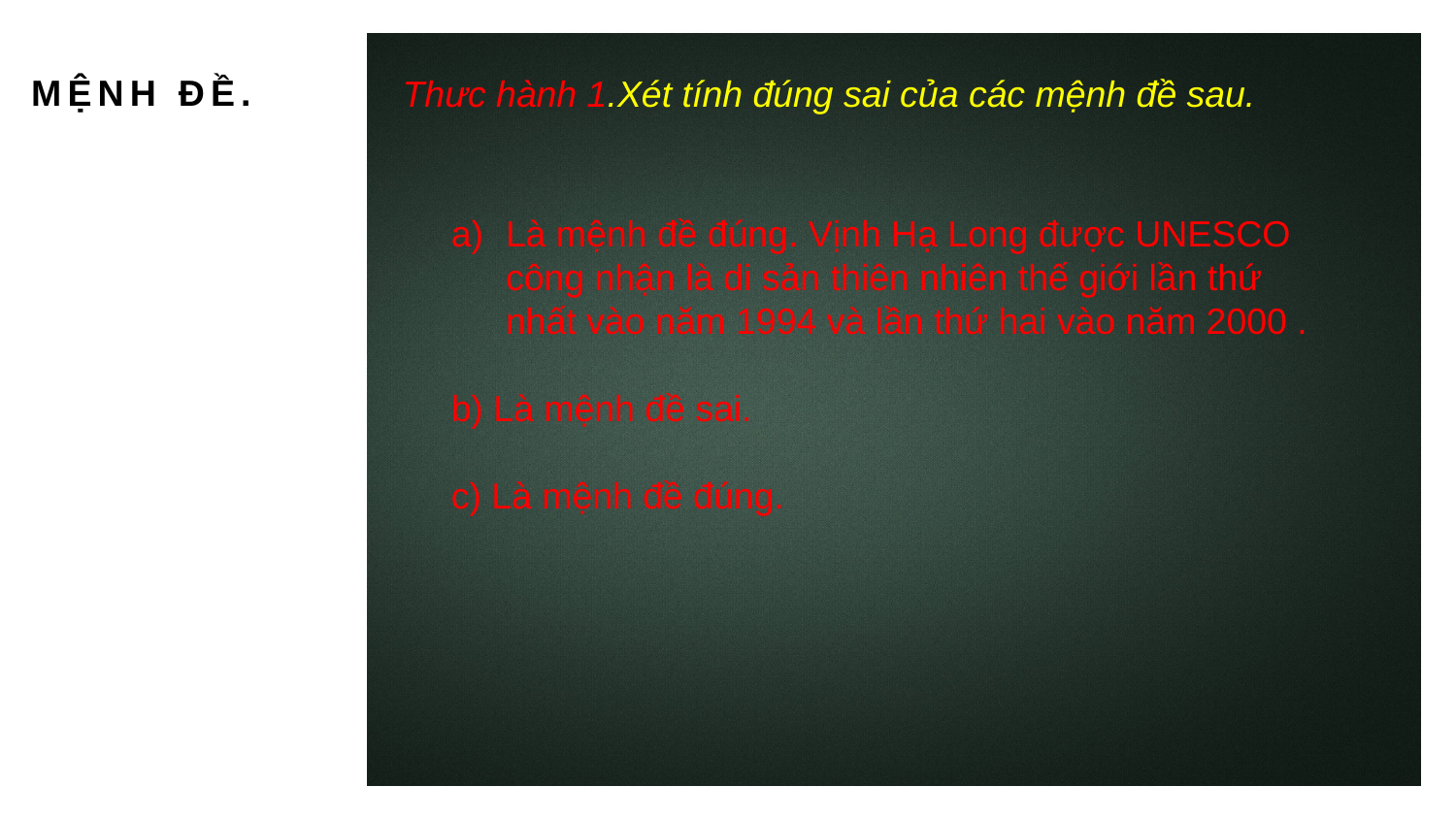

Thưc hành 1.Xét tính đúng sai của các mệnh đề sau.
MỆNH ĐỀ.
Là mệnh đề đúng. Vịnh Hạ Long được UNESCO công nhận là di sản thiên nhiên thế giới lần thứ nhất vào năm 1994 và lần thứ hai vào năm 2000 .

b) Là mệnh đề sai.

c) Là mệnh đề đúng.